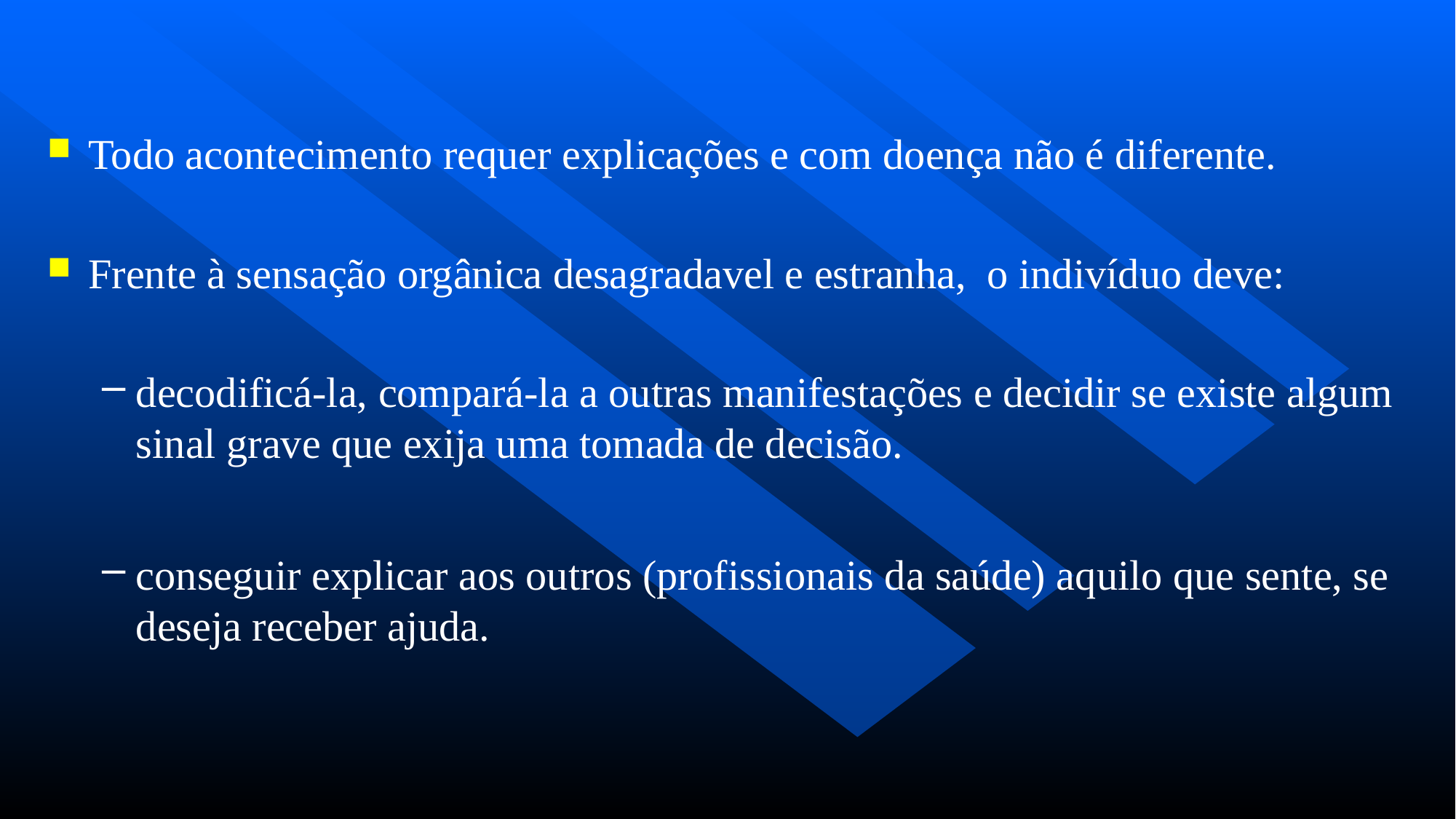

Todo acontecimento requer explicações e com doença não é diferente.

Frente à sensação orgânica desagradavel e estranha,  o indivíduo deve:

decodificá-la, compará-la a outras manifestações e decidir se existe algum sinal grave que exija uma tomada de decisão.

conseguir explicar aos outros (profissionais da saúde) aquilo que sente, se deseja receber ajuda.